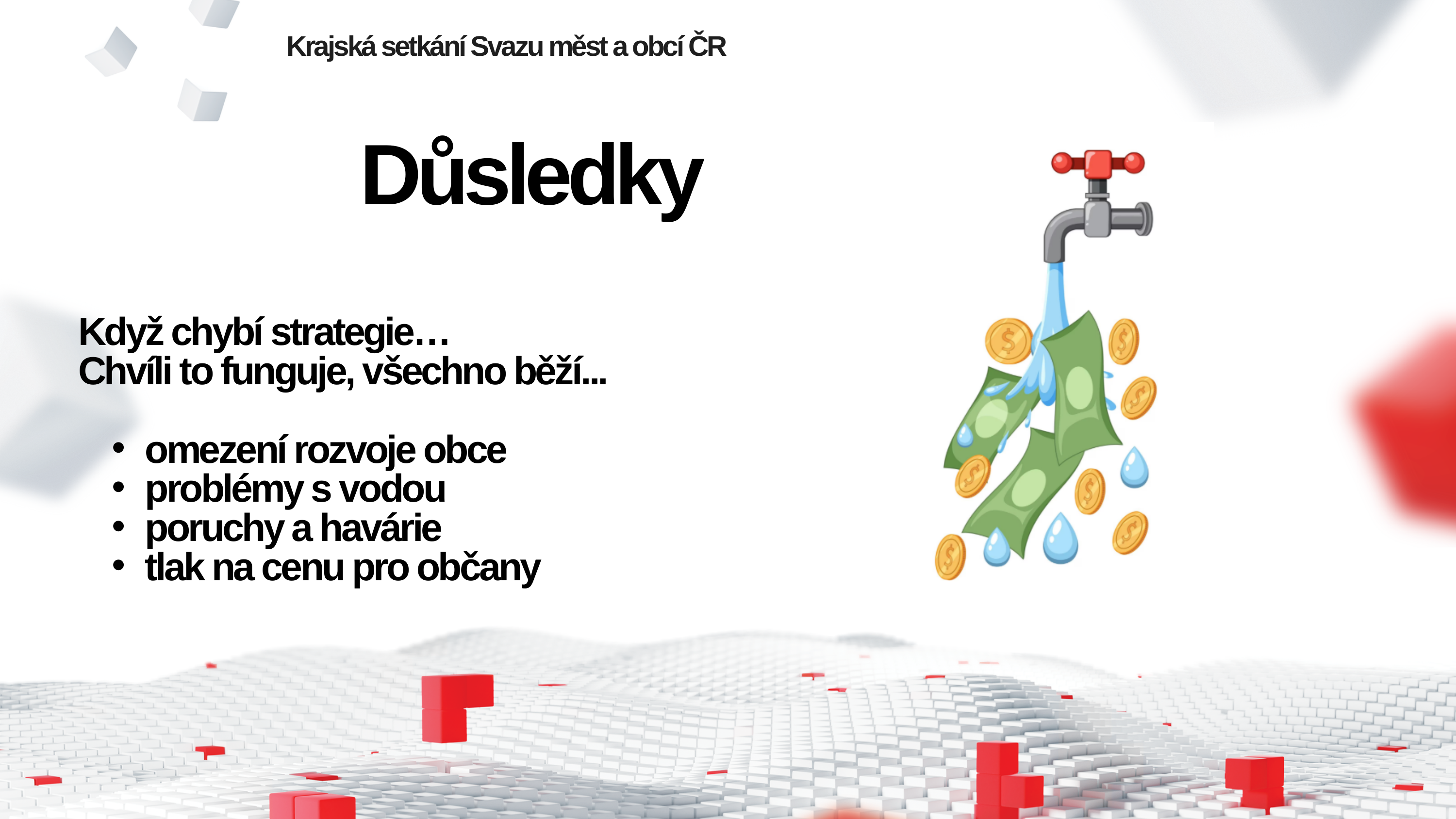

Krajská setkání Svazu měst a obcí ČR

Důsledky

Když chybí strategie…
Chvíli to funguje, všechno běží...

omezení rozvoje obce
problémy s vodou
poruchy a havárie
tlak na cenu pro občany